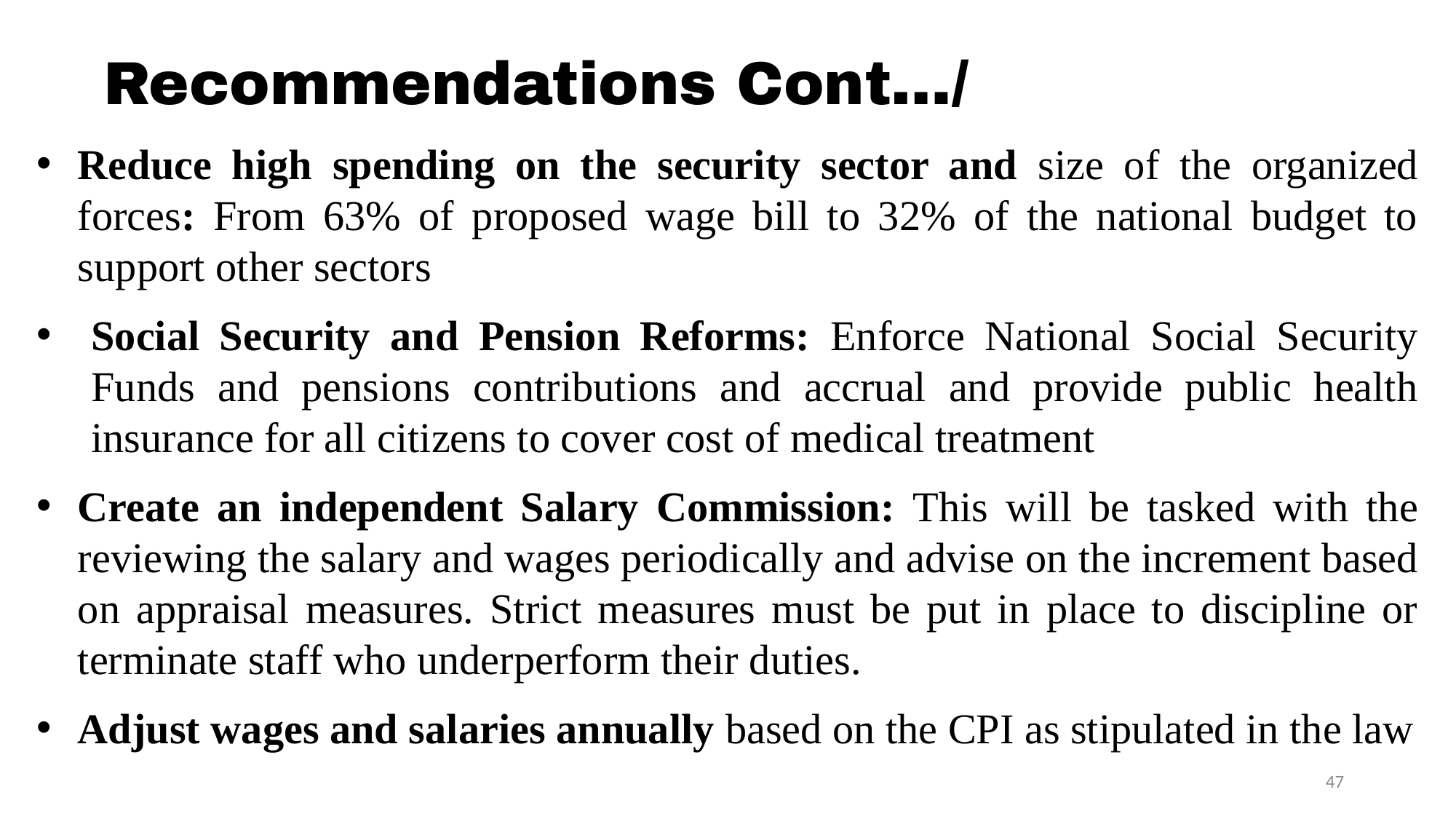

Recommendations Cont…/
Reduce high spending on the security sector and size of the organized forces: From 63% of proposed wage bill to 32% of the national budget to support other sectors
Social Security and Pension Reforms: Enforce National Social Security Funds and pensions contributions and accrual and provide public health insurance for all citizens to cover cost of medical treatment
Create an independent Salary Commission: This will be tasked with the reviewing the salary and wages periodically and advise on the increment based on appraisal measures. Strict measures must be put in place to discipline or terminate staff who underperform their duties.
Adjust wages and salaries annually based on the CPI as stipulated in the law
47